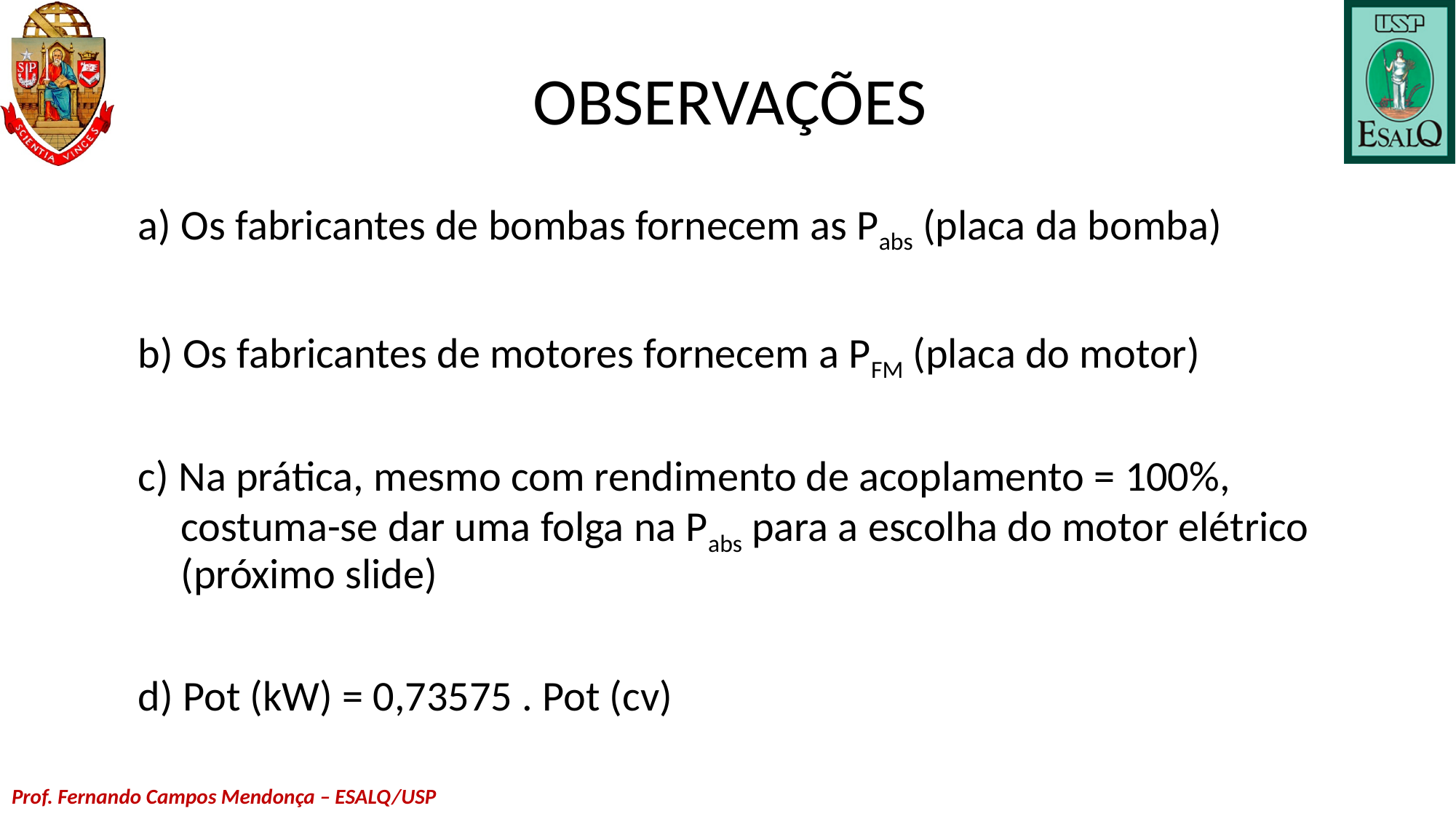

# OBSERVAÇÕES
a) Os fabricantes de bombas fornecem as Pabs (placa da bomba)

b) Os fabricantes de motores fornecem a PFM (placa do motor)

c) Na prática, mesmo com rendimento de acoplamento = 100%, costuma-se dar uma folga na Pabs para a escolha do motor elétrico (próximo slide)

d) Pot (kW) = 0,73575 . Pot (cv)